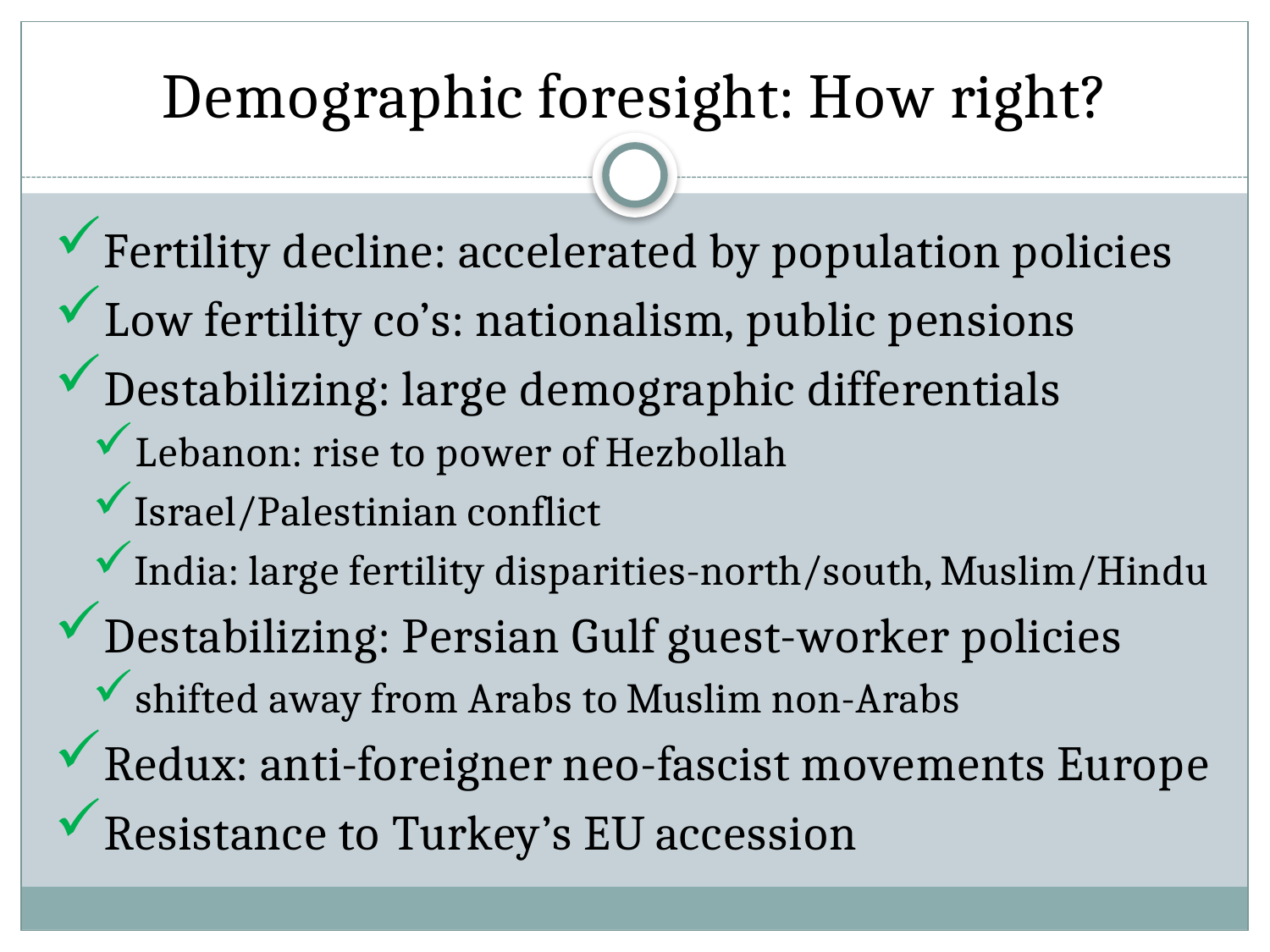

# Demographic foresight: How right?
Fertility decline: accelerated by population policies
Low fertility co’s: nationalism, public pensions
Destabilizing: large demographic differentials
Lebanon: rise to power of Hezbollah
Israel/Palestinian conflict
India: large fertility disparities-north/south, Muslim/Hindu
Destabilizing: Persian Gulf guest-worker policies
shifted away from Arabs to Muslim non-Arabs
Redux: anti-foreigner neo-fascist movements Europe
Resistance to Turkey’s EU accession